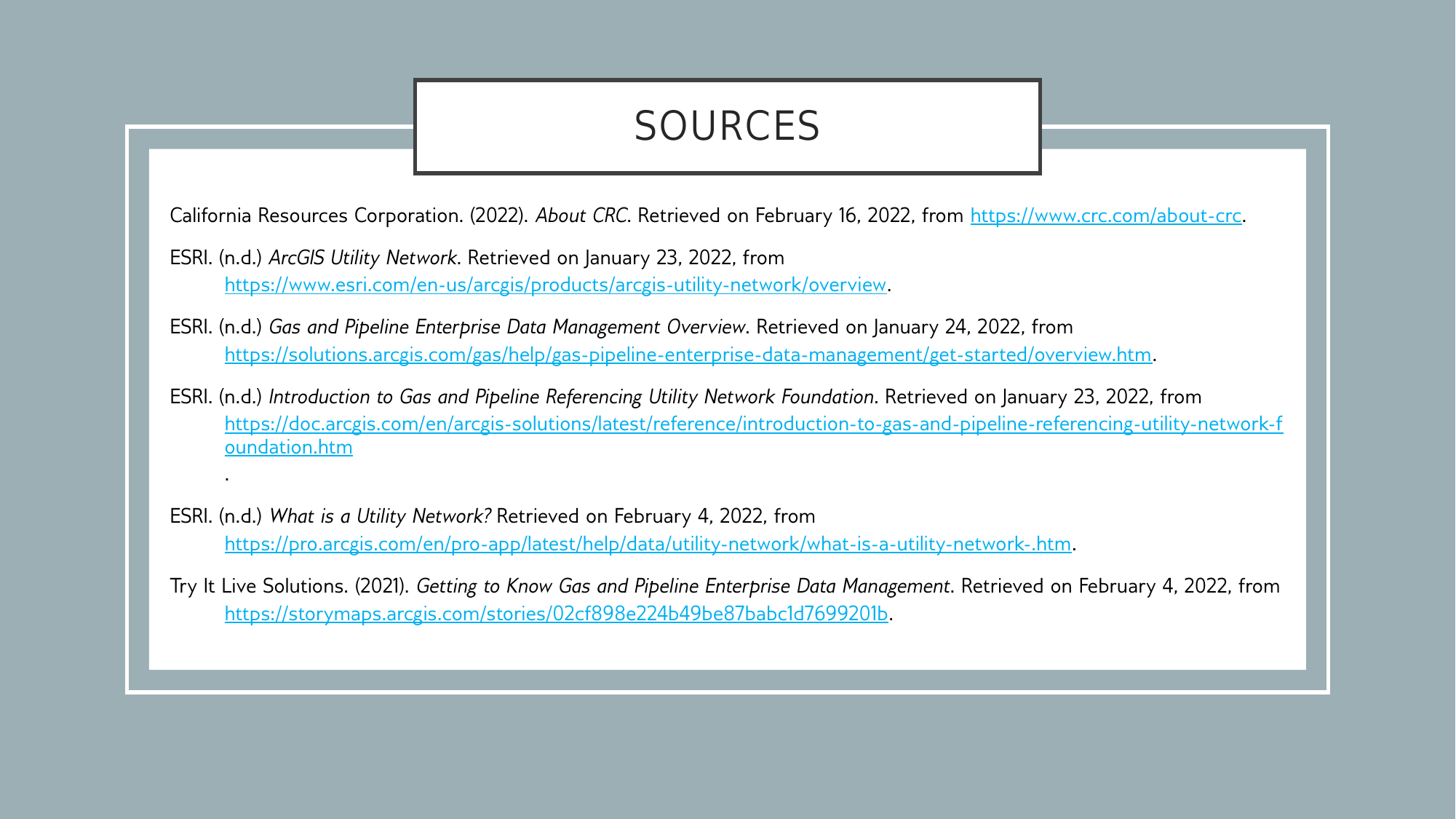

# SOURCES

California Resources Corporation. (2022). About CRC. Retrieved on February 16, 2022, from https://www.crc.com/about-crc.
ESRI. (n.d.) ArcGIS Utility Network. Retrieved on January 23, 2022, from https://www.esri.com/en-us/arcgis/products/arcgis-utility-network/overview.
ESRI. (n.d.) Gas and Pipeline Enterprise Data Management Overview. Retrieved on January 24, 2022, from https://solutions.arcgis.com/gas/help/gas-pipeline-enterprise-data-management/get-started/overview.htm.
ESRI. (n.d.) Introduction to Gas and Pipeline Referencing Utility Network Foundation. Retrieved on January 23, 2022, from https://doc.arcgis.com/en/arcgis-solutions/latest/reference/introduction-to-gas-and-pipeline-referencing-utility-network-foundation.htm.
ESRI. (n.d.) What is a Utility Network? Retrieved on February 4, 2022, from https://pro.arcgis.com/en/pro-app/latest/help/data/utility-network/what-is-a-utility-network-.htm.
Try It Live Solutions. (2021). Getting to Know Gas and Pipeline Enterprise Data Management. Retrieved on February 4, 2022, from https://storymaps.arcgis.com/stories/02cf898e224b49be87babc1d7699201b.